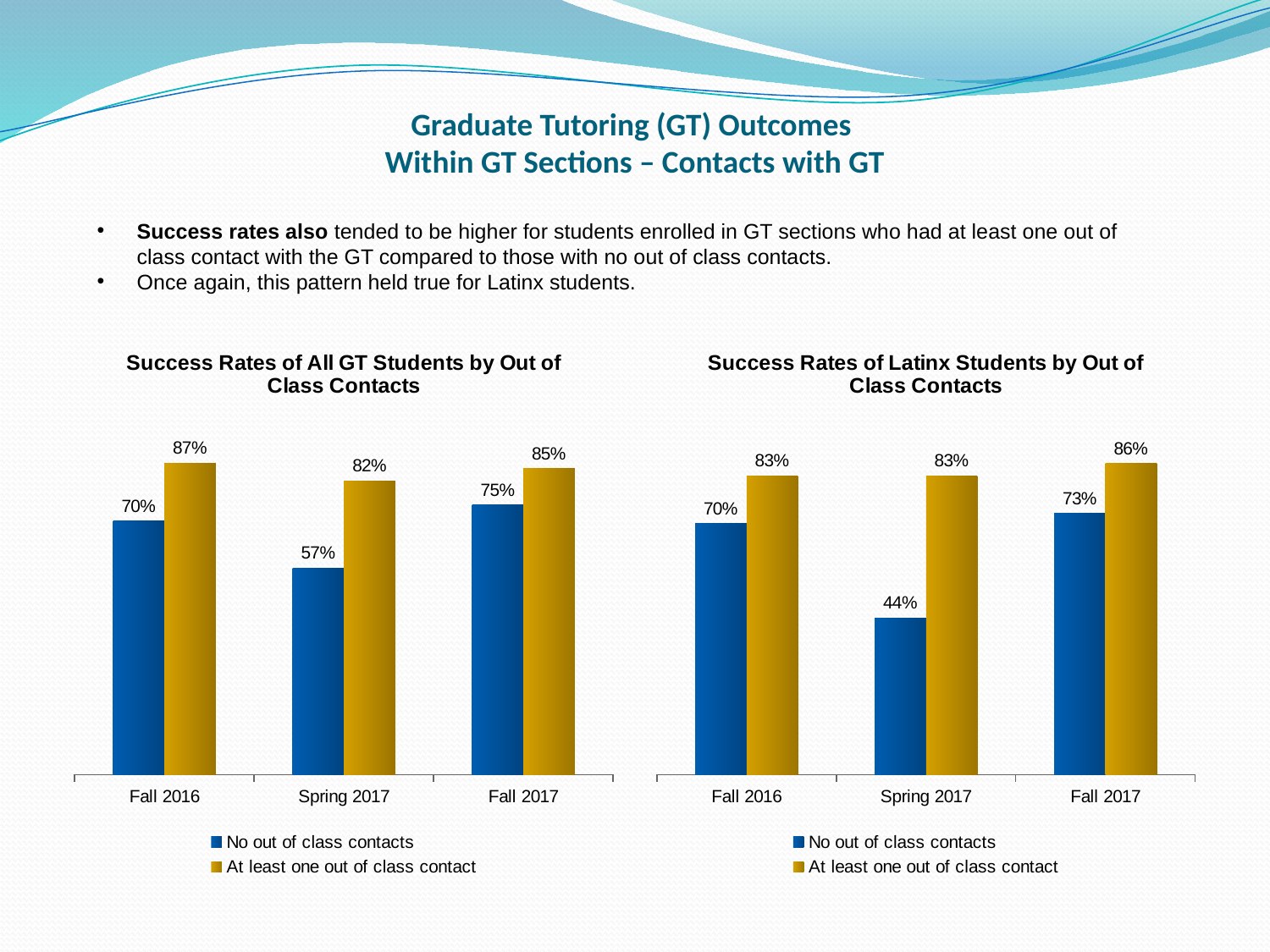

# Graduate Tutoring (GT) Outcomes Within GT Sections – Contacts with GT
Success rates also tended to be higher for students enrolled in GT sections who had at least one out of class contact with the GT compared to those with no out of class contacts.
Once again, this pattern held true for Latinx students.

### Chart: Success Rates of Latinx Students by Out of Class Contacts

| Category | No out of class contacts | At least one out of class contact |
|---|---|---|
| Fall 2016 | 0.697 | 0.83 |
| Spring 2017 | 0.435 | 0.83 |
| Fall 2017 | 0.725 | 0.864 |

### Chart: Success Rates of All GT Students by Out of Class Contacts

| Category | No out of class contacts | At least one out of class contact |
|---|---|---|
| Fall 2016 | 0.704 | 0.865 |
| Spring 2017 | 0.574 | 0.816 |
| Fall 2017 | 0.749 | 0.85 |